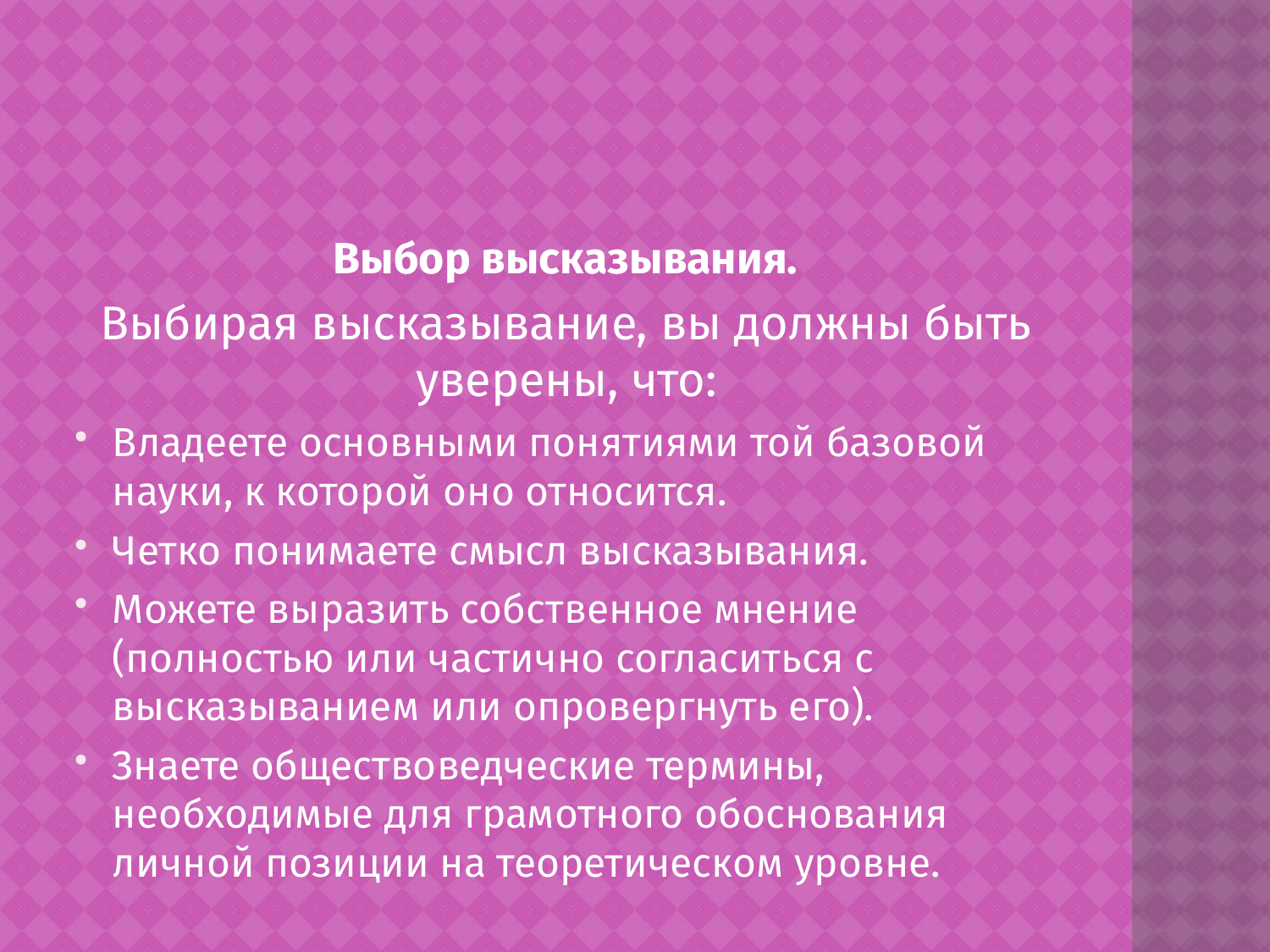

#
Выбор высказывания.
Выбирая высказывание, вы должны быть уверены, что:
Владеете основными понятиями той базовой науки, к которой оно относится.
Четко понимаете смысл высказывания.
Можете выразить собственное мнение (полностью или частично согласиться с высказыванием или опровергнуть его).
Знаете обществоведческие термины, необходимые для грамотного обоснования личной позиции на теоретическом уровне.